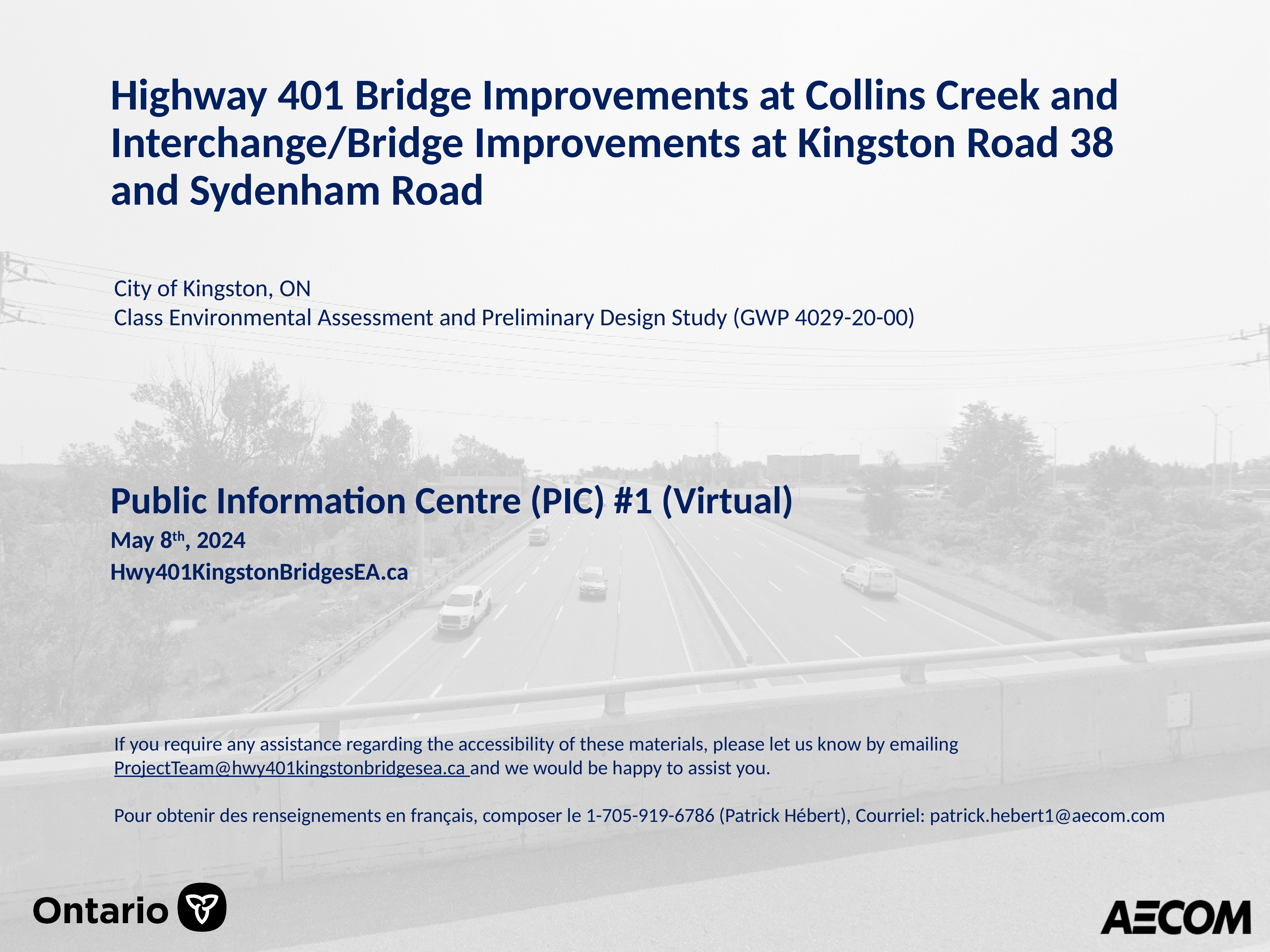

# Highway 401 Bridge Improvements at Collins Creek and Interchange/Bridge Improvements at Kingston Road 38 and Sydenham Road

City of Kingston, ON
Class Environmental Assessment and Preliminary Design Study (GWP 4029-20-00)
Public Information Centre (PIC) #1 (Virtual)
May 8th, 2024
Hwy401KingstonBridgesEA.ca
If you require any assistance regarding the accessibility of these materials, please let us know by emailing ProjectTeam@hwy401kingstonbridgesea.ca and we would be happy to assist you.

Pour obtenir des renseignements en français, composer le 1-705-919-6786 (Patrick Hébert), Courriel: patrick.hebert1@aecom.com